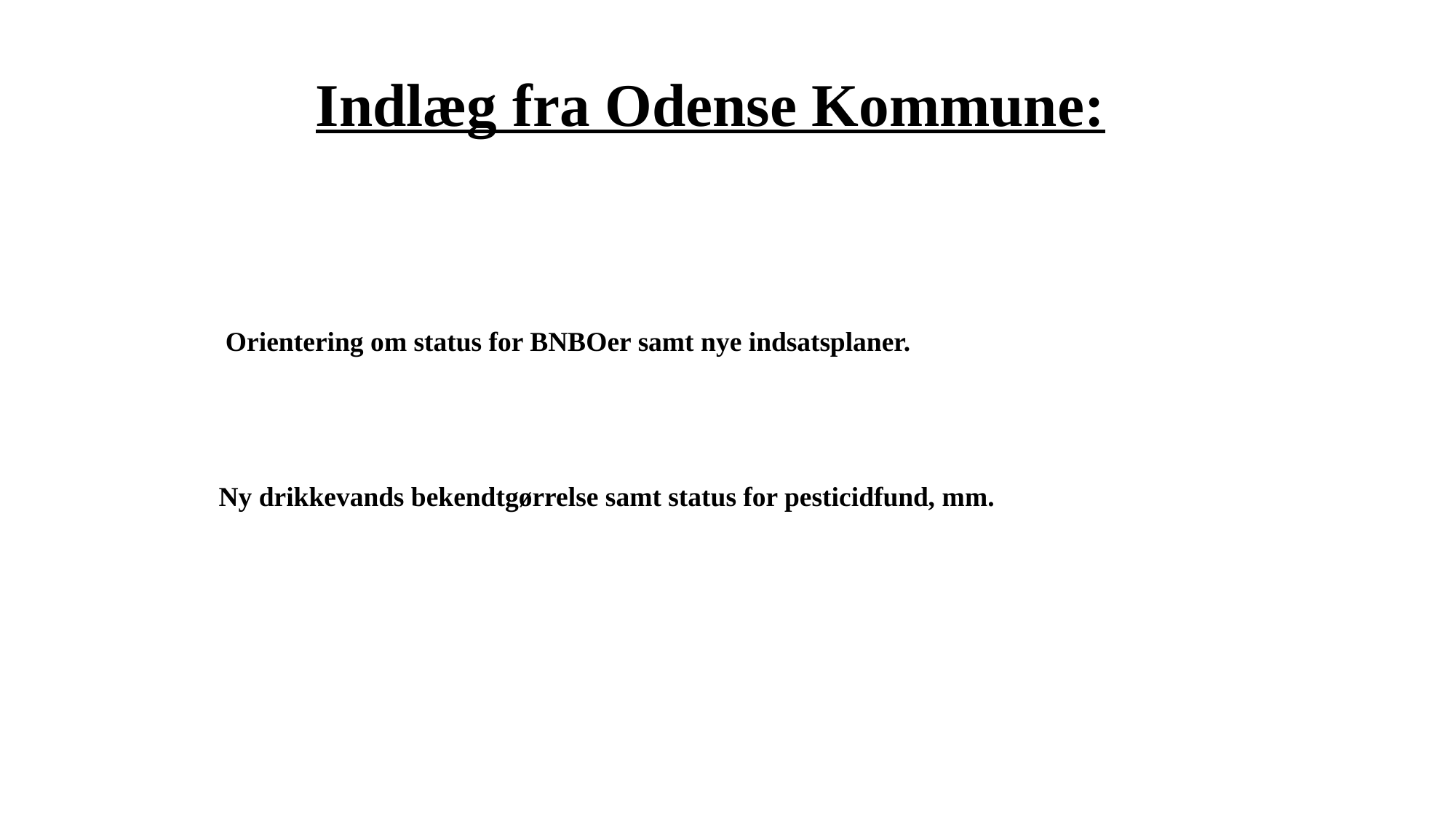

Indlæg fra Odense Kommune:

                             Orientering om status for BNBOer samt nye indsatsplaner.

                            Ny drikkevands bekendtgørrelse samt status for pesticidfund, mm.